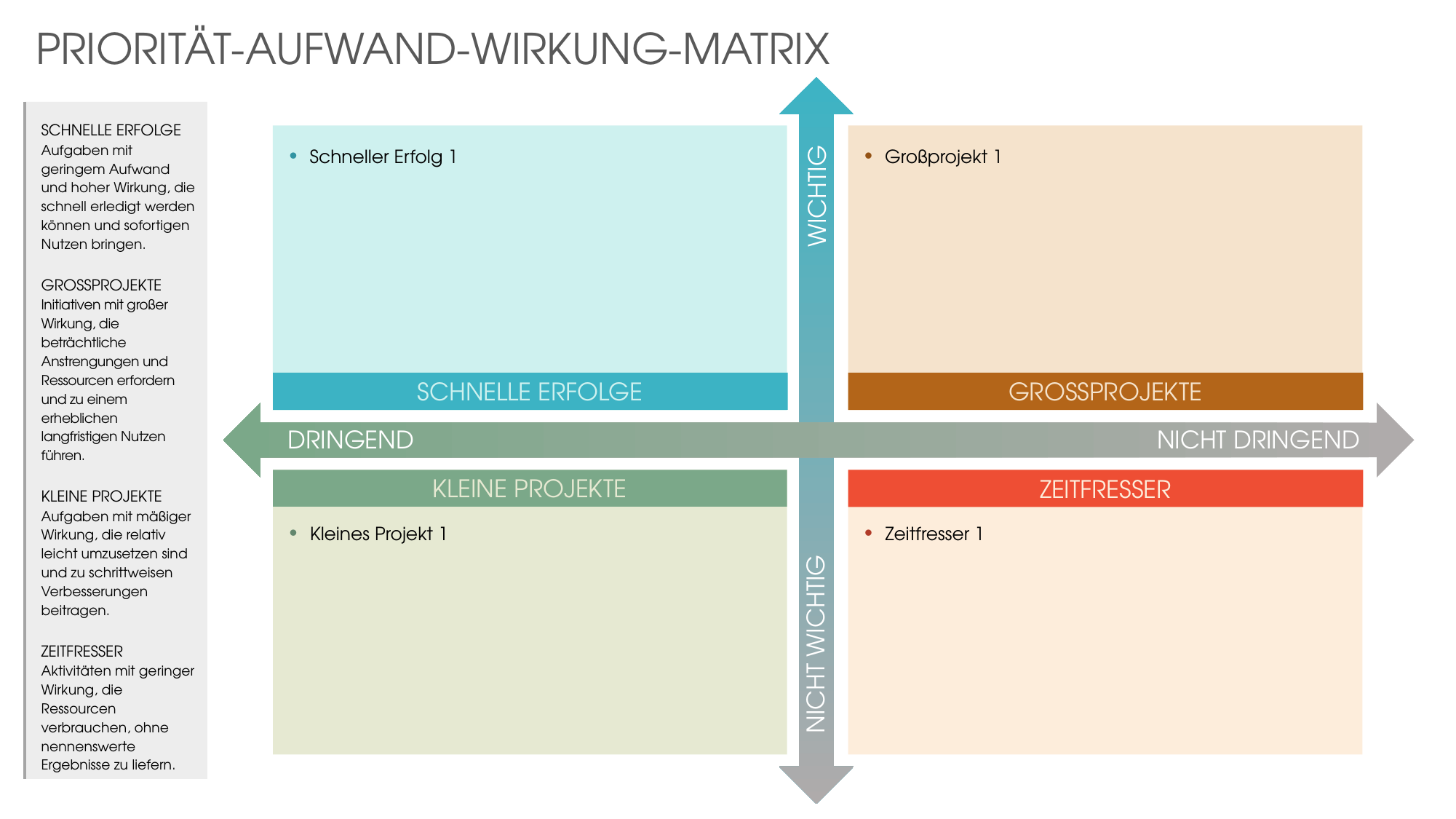

PRIORITÄT-AUFWAND-WIRKUNG-MATRIX

SCHNELLE ERFOLGE
Aufgaben mit geringem Aufwand und hoher Wirkung, die schnell erledigt werden können und sofortigen Nutzen bringen.

GROSSPROJEKTE
Initiativen mit großer Wirkung, die beträchtliche Anstrengungen und Ressourcen erfordern und zu einem erheblichen langfristigen Nutzen führen.

KLEINE PROJEKTE
Aufgaben mit mäßiger Wirkung, die relativ leicht umzusetzen sind und zu schrittweisen Verbesserungen beitragen.

ZEITFRESSER
Aktivitäten mit geringer Wirkung, die Ressourcen verbrauchen, ohne nennenswerte Ergebnisse zu liefern.
Schneller Erfolg 1
Großprojekt 1
WICHTIG
SCHNELLE ERFOLGE
GROSSPROJEKTE
DRINGEND
NICHT DRINGEND
Kleines Projekt 1
Zeitfresser 1
KLEINE PROJEKTE
ZEITFRESSER
NICHT WICHTIG